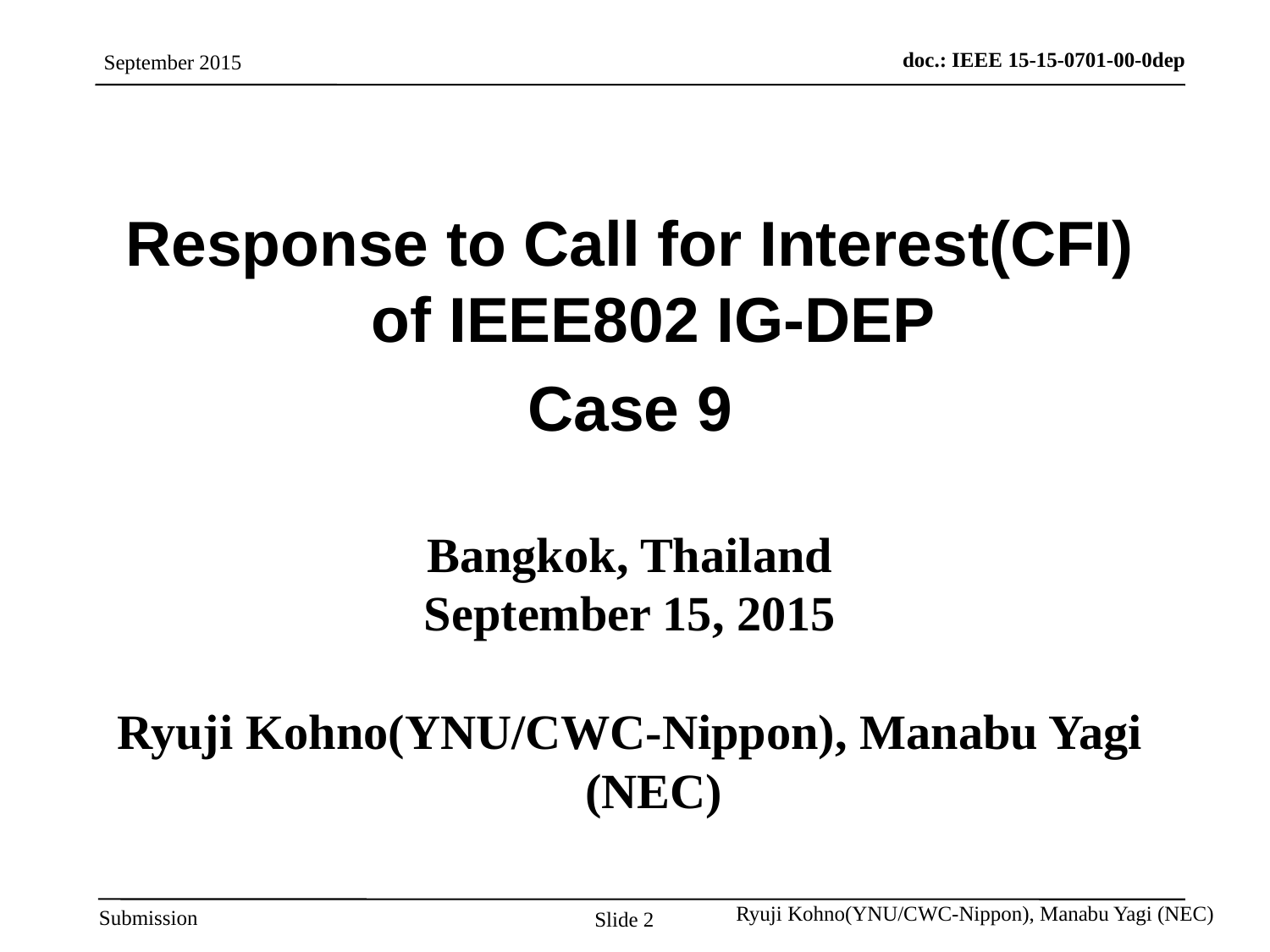

Response to Call for Interest(CFI) of IEEE802 IG-DEP
Case 9

Bangkok, Thailand
September 15, 2015

Ryuji Kohno(YNU/CWC-Nippon), Manabu Yagi (NEC)

Slide 2